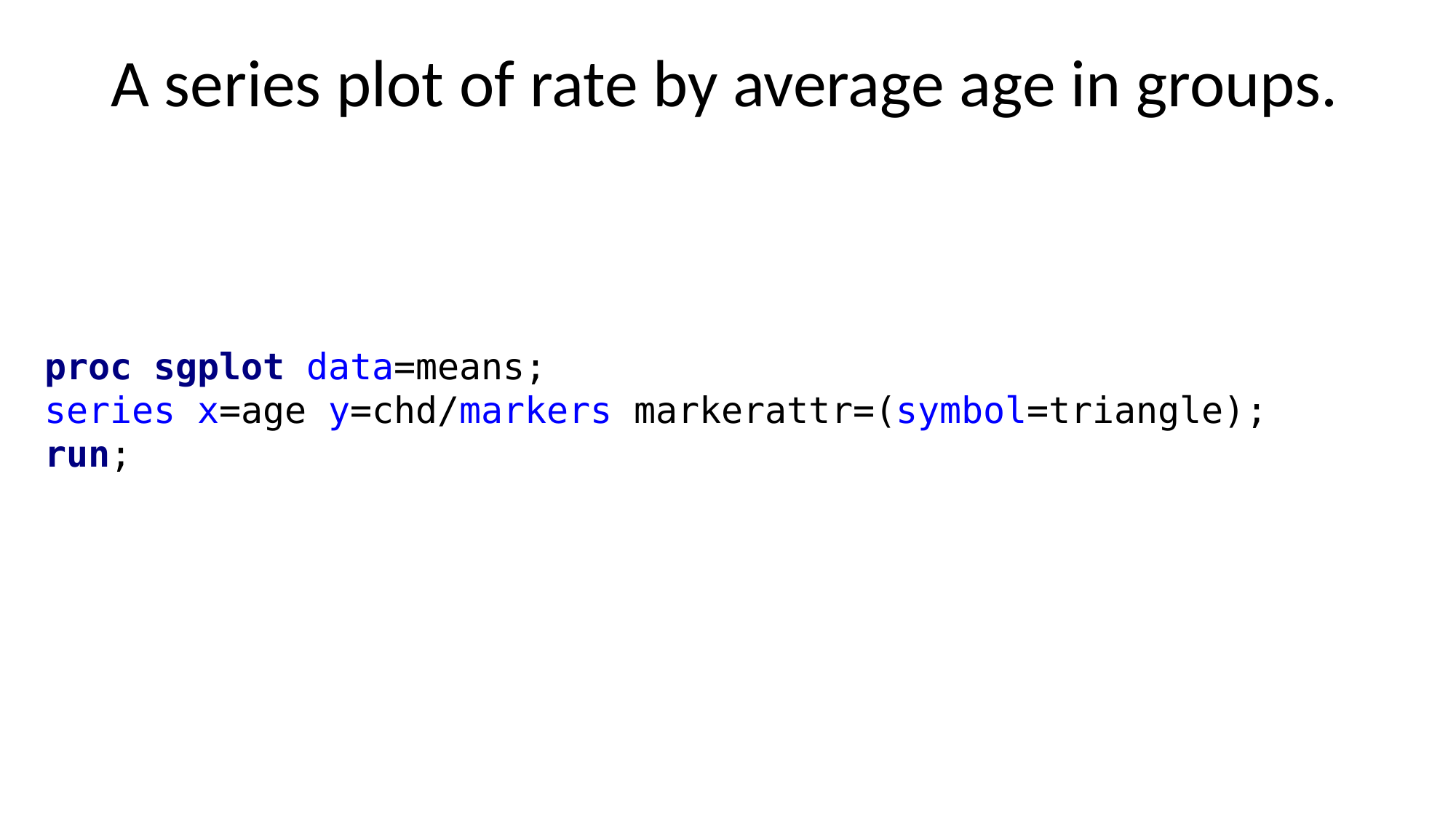

A series plot of rate by average age in groups.
proc sgplot data=means;
series x=age y=chd/markers markerattr=(symbol=triangle);
run;